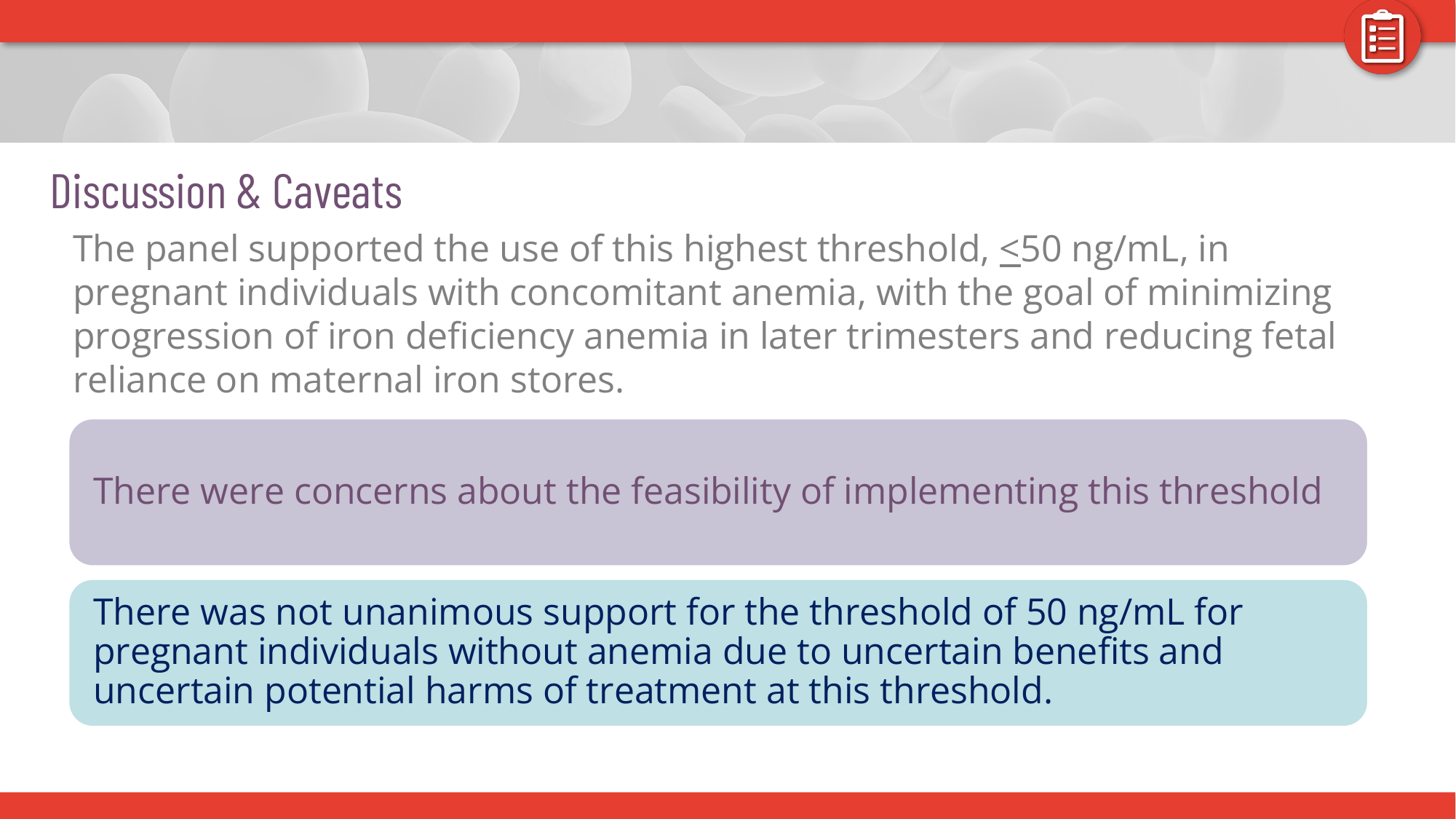

# Discussion & Caveats
The panel supported the use of this highest threshold, <50 ng/mL, in pregnant individuals with concomitant anemia, with the goal of minimizing progression of iron deficiency anemia in later trimesters and reducing fetal reliance on maternal iron stores.
There were concerns about the feasibility of implementing this threshold

There was not unanimous support for the threshold of 50 ng/mL for pregnant individuals without anemia due to uncertain benefits and uncertain potential harms of treatment at this threshold.